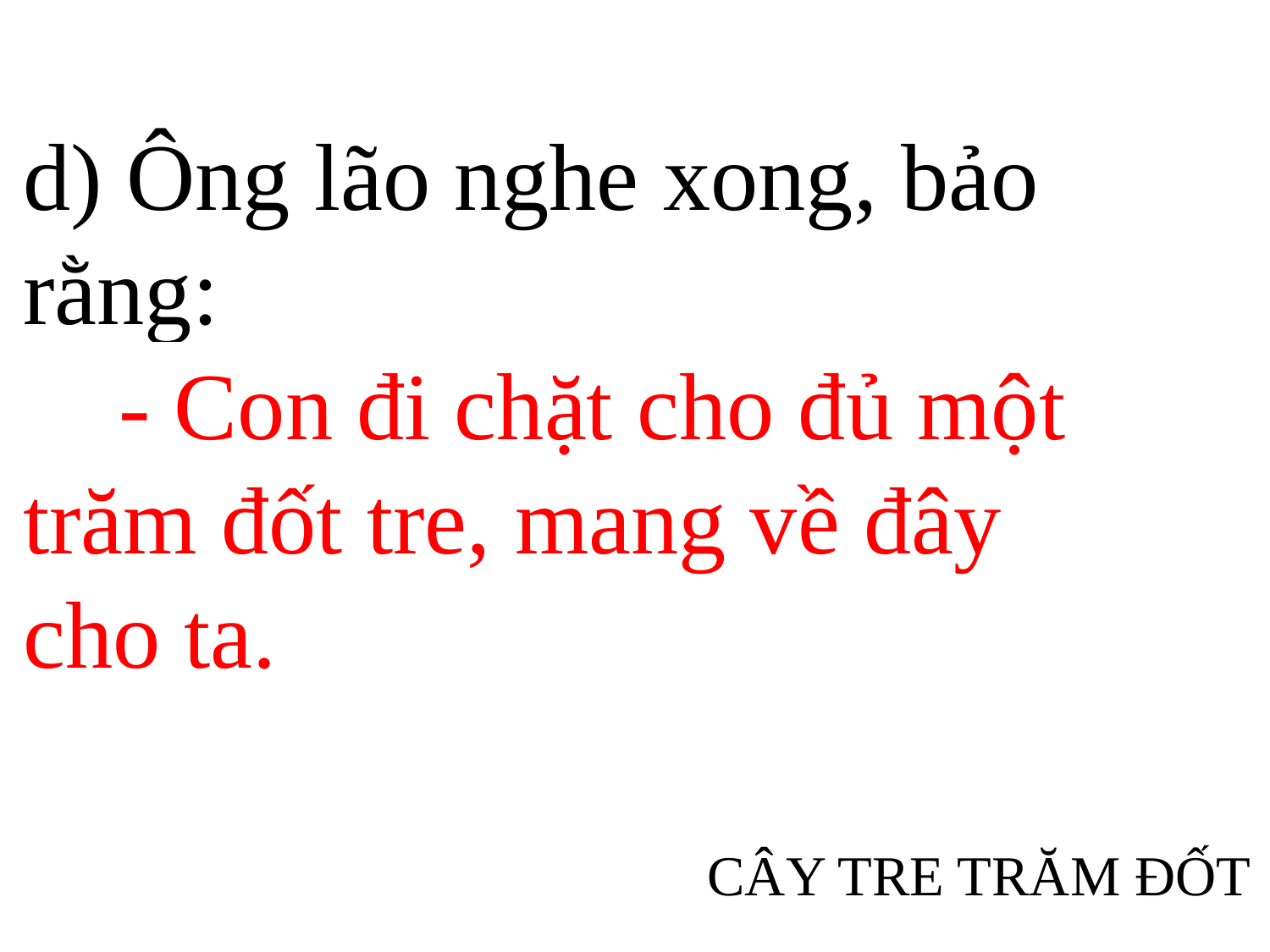

d) Ông lão nghe xong, bảo rằng:
    - Con đi chặt cho đủ một trăm đốt tre, mang về đây
cho ta.
                                                               CÂY TRE TRĂM ĐỐT

    - Con đi chặt cho đủ một trăm đốt tre, mang về đây
cho ta.